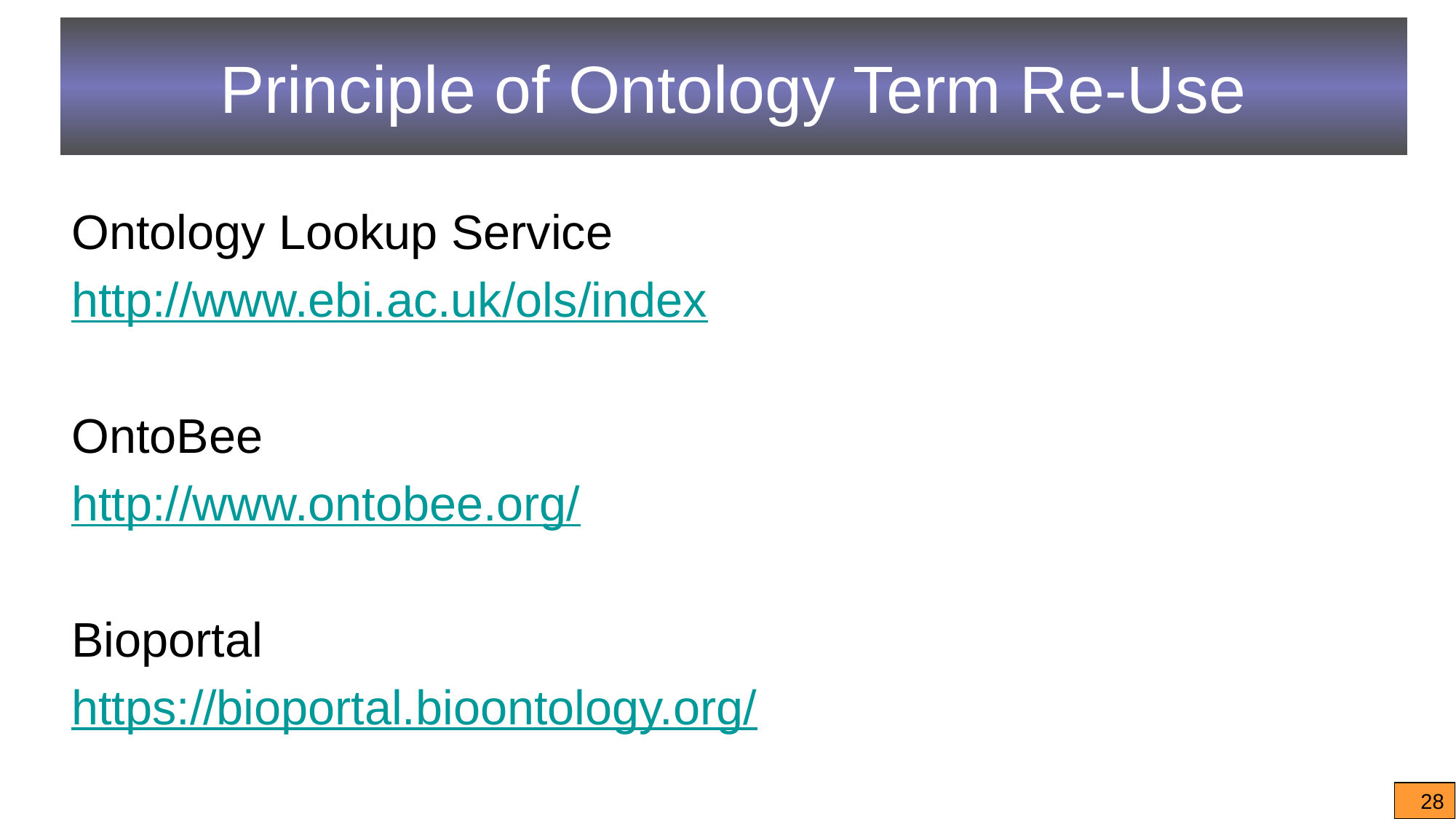

# Principle of Ontology Term Re-Use
Ontology Lookup Service
http://www.ebi.ac.uk/ols/index

OntoBee
http://www.ontobee.org/

Bioportal
https://bioportal.bioontology.org/

28